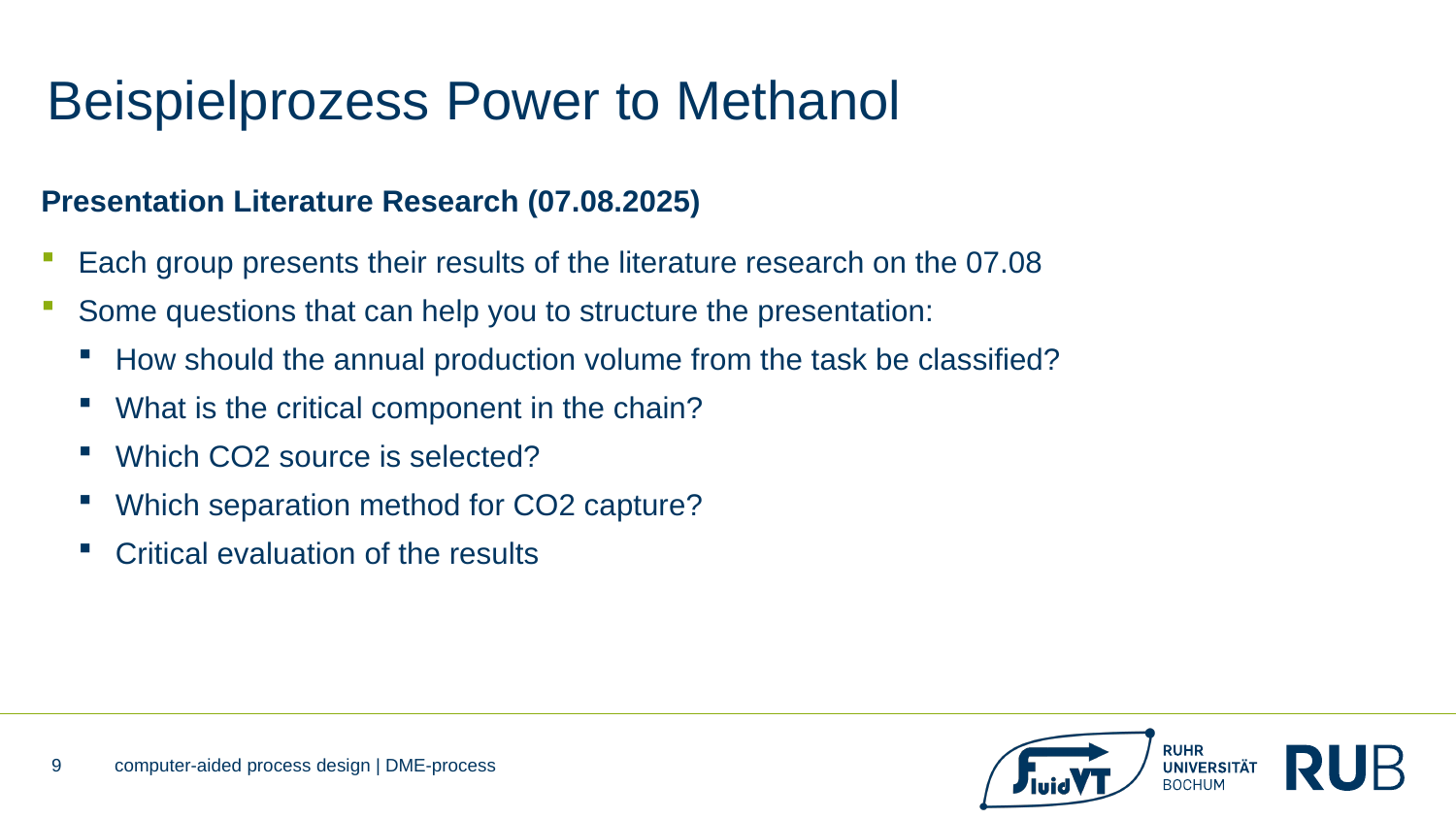

Beispielprozess Power to Methanol
Presentation Literature Research (07.08.2025)
Each group presents their results of the literature research on the 07.08
Some questions that can help you to structure the presentation:
How should the annual production volume from the task be classified?
What is the critical component in the chain?
Which CO2 source is selected?
Which separation method for CO2 capture?
Critical evaluation of the results

9
computer-aided process design | DME-process